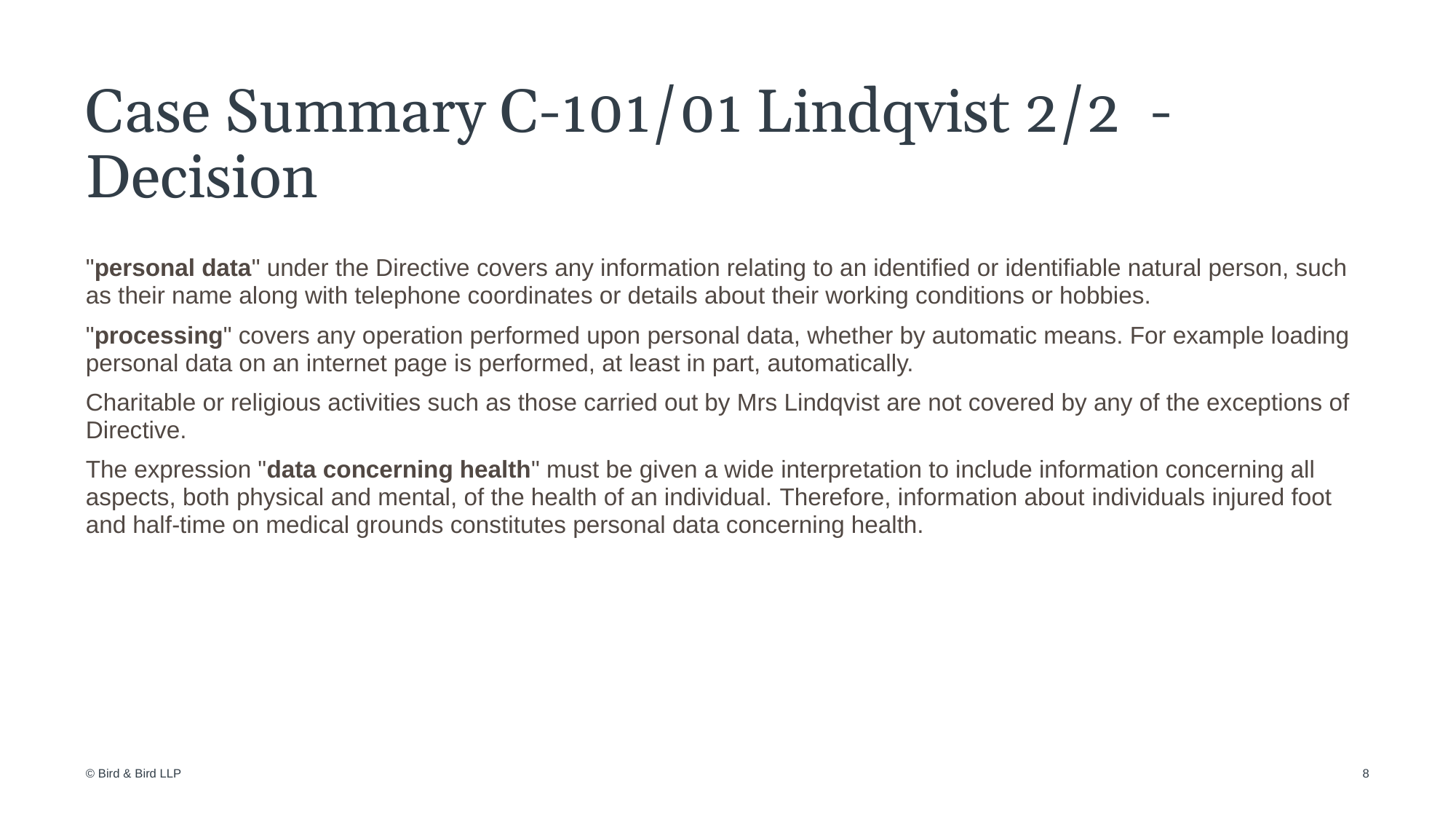

# Case Summary C-101/01 Lindqvist 2/2  - Decision
"personal data" under the Directive covers any information relating to an identified or identifiable natural person, such as their name along with telephone coordinates or details about their working conditions or hobbies.
"processing" covers any operation performed upon personal data, whether by automatic means. For example loading personal data on an internet page is performed, at least in part, automatically.
Charitable or religious activities such as those carried out by Mrs Lindqvist are not covered by any of the exceptions of Directive.
The expression "data concerning health" must be given a wide interpretation to include information concerning all aspects, both physical and mental, of the health of an individual. Therefore, information about individuals injured foot and half-time on medical grounds constitutes personal data concerning health.